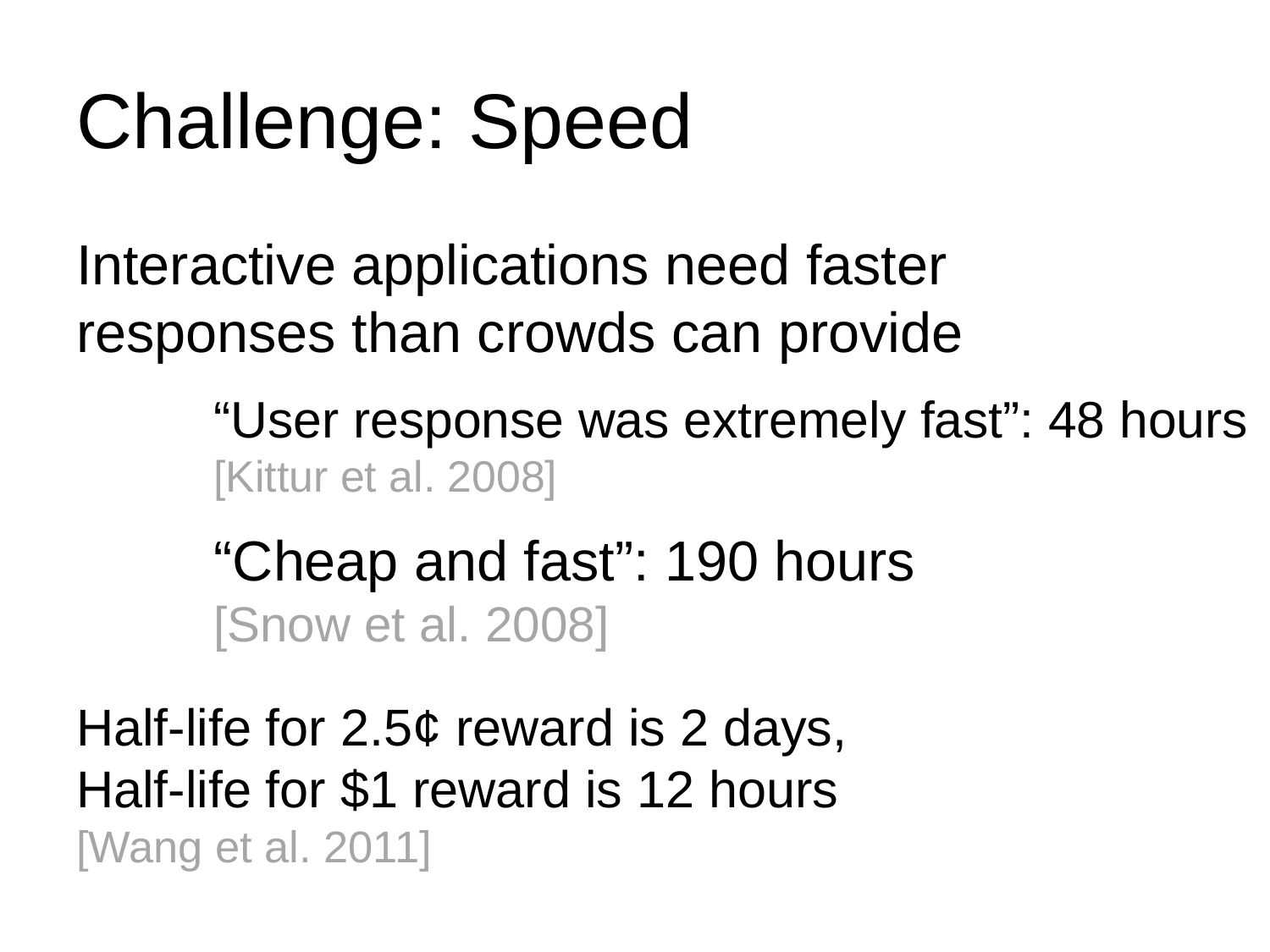

# Challenge: Speed
Interactive applications need faster responses than crowds can provide
“User response was extremely fast”: 48 hours
[Kittur et al. 2008]
“Cheap and fast”: 190 hours
[Snow et al. 2008]
Half-life for 2.5¢ reward is 2 days,
Half-life for $1 reward is 12 hours
[Wang et al. 2011]